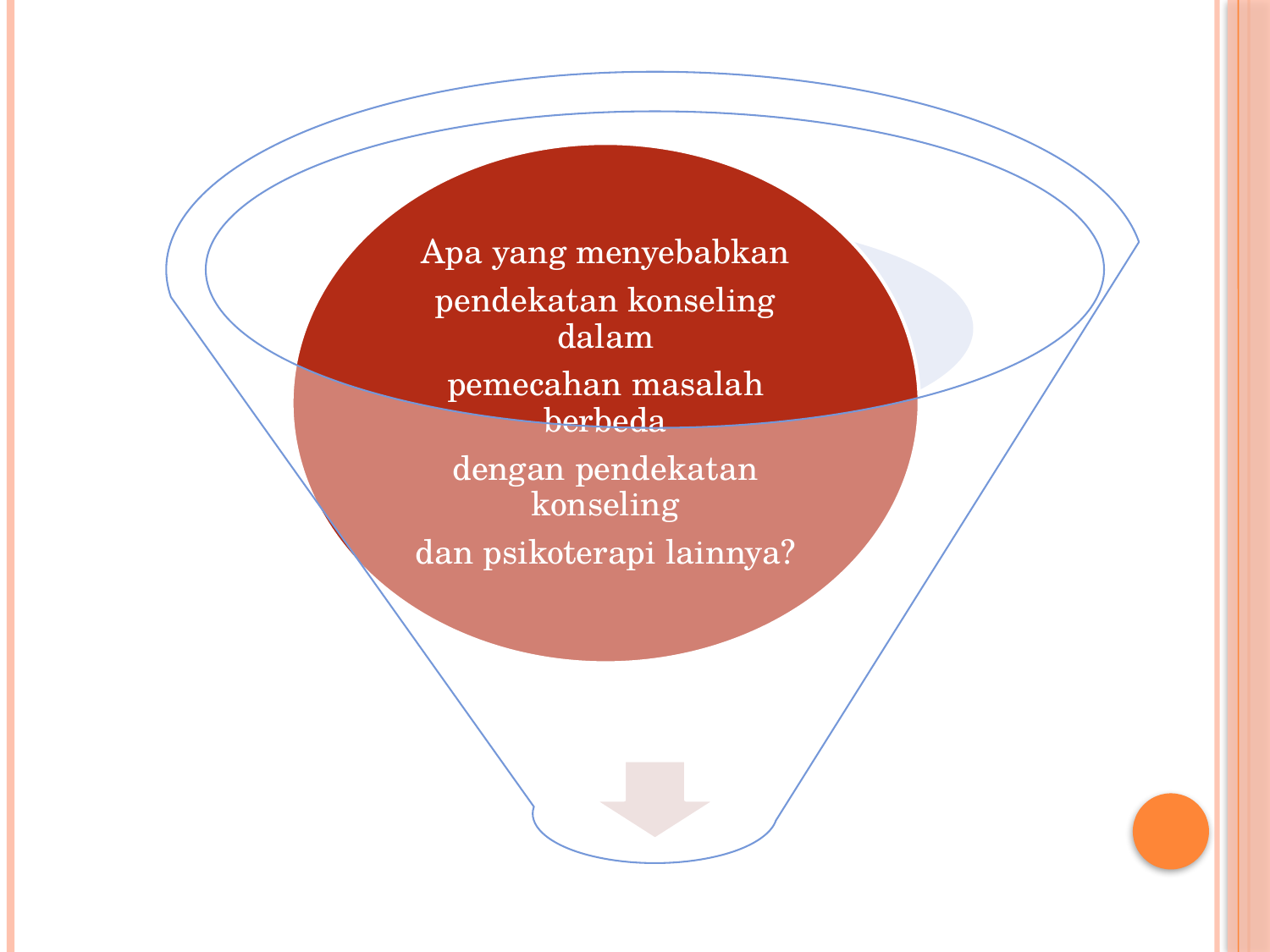

Apa yang menyebabkan
pendekatan konseling dalam
pemecahan masalah berbeda
dengan pendekatan konseling
dan psikoterapi lainnya?